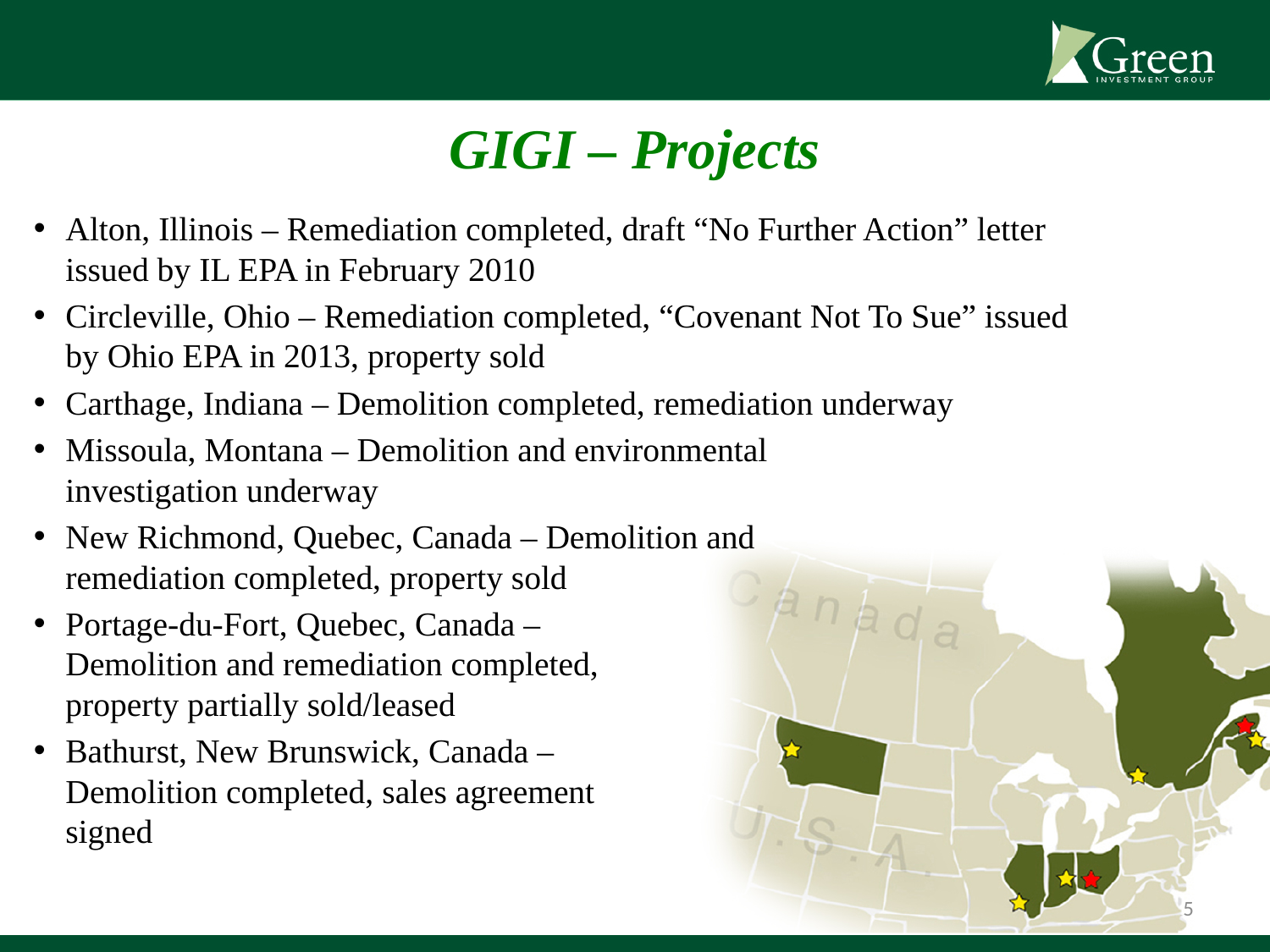

# GIGI – Projects
Alton, Illinois – Remediation completed, draft “No Further Action” letter issued by IL EPA in February 2010
Circleville, Ohio – Remediation completed, “Covenant Not To Sue” issued by Ohio EPA in 2013, property sold
Carthage, Indiana – Demolition completed, remediation underway
Missoula, Montana – Demolition and environmental                     investigation underway
New Richmond, Quebec, Canada – Demolition and                         remediation completed, property sold
Portage-du-Fort, Quebec, Canada –
Demolition and remediation completed,
property partially sold/leased
Bathurst, New Brunswick, Canada –
Demolition completed, sales agreement                                                       signed

5